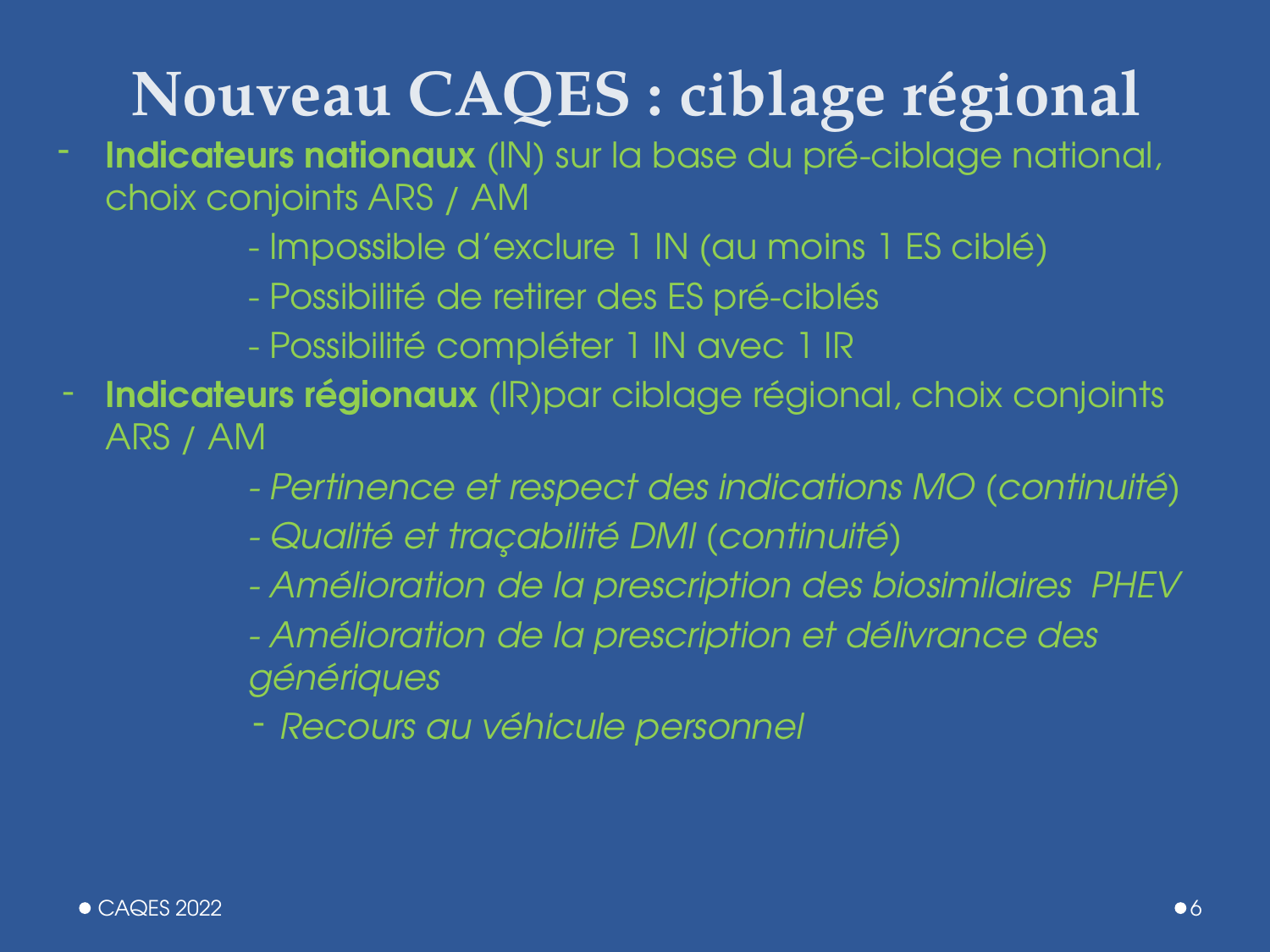

# Nouveau CAQES : ciblage régional
Indicateurs nationaux (IN) sur la base du pré-ciblage national, choix conjoints ARS / AM
- Impossible d’exclure 1 IN (au moins 1 ES ciblé)
- Possibilité de retirer des ES pré-ciblés
- Possibilité compléter 1 IN avec 1 IR
Indicateurs régionaux (IR)par ciblage régional, choix conjoints ARS / AM
- Pertinence et respect des indications MO (continuité)
- Qualité et traçabilité DMI (continuité)
- Amélioration de la prescription des biosimilaires  PHEV
- Amélioration de la prescription et délivrance des génériques
Recours au véhicule personnel
CAQES 2022
6